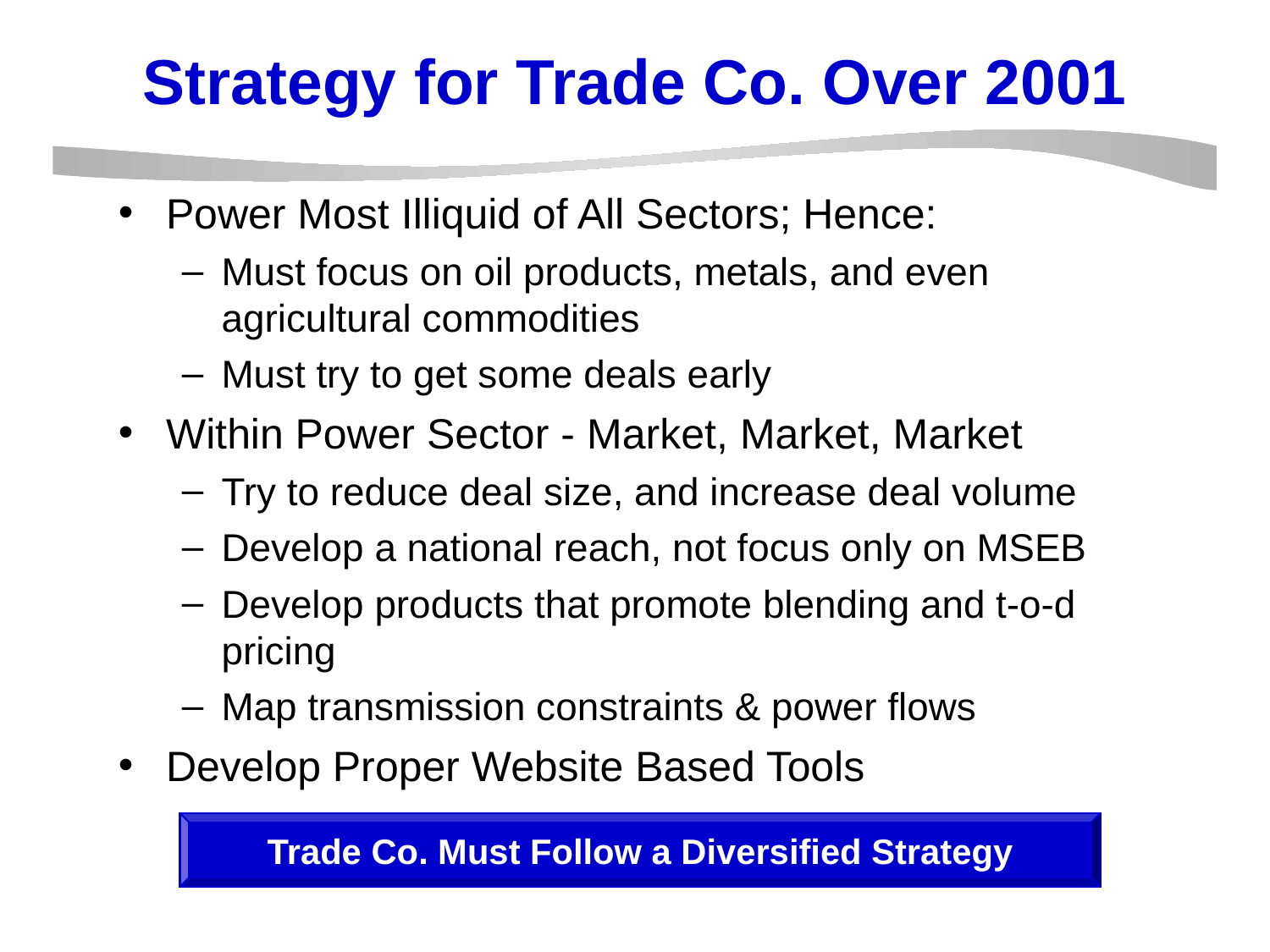

# Strategy for Trade Co. Over 2001

Power Most Illiquid of All Sectors; Hence:
Must focus on oil products, metals, and even agricultural commodities
Must try to get some deals early
Within Power Sector - Market, Market, Market
Try to reduce deal size, and increase deal volume
Develop a national reach, not focus only on MSEB
Develop products that promote blending and t-o-d pricing
Map transmission constraints & power flows
Develop Proper Website Based Tools

Trade Co. Must Follow a Diversified Strategy